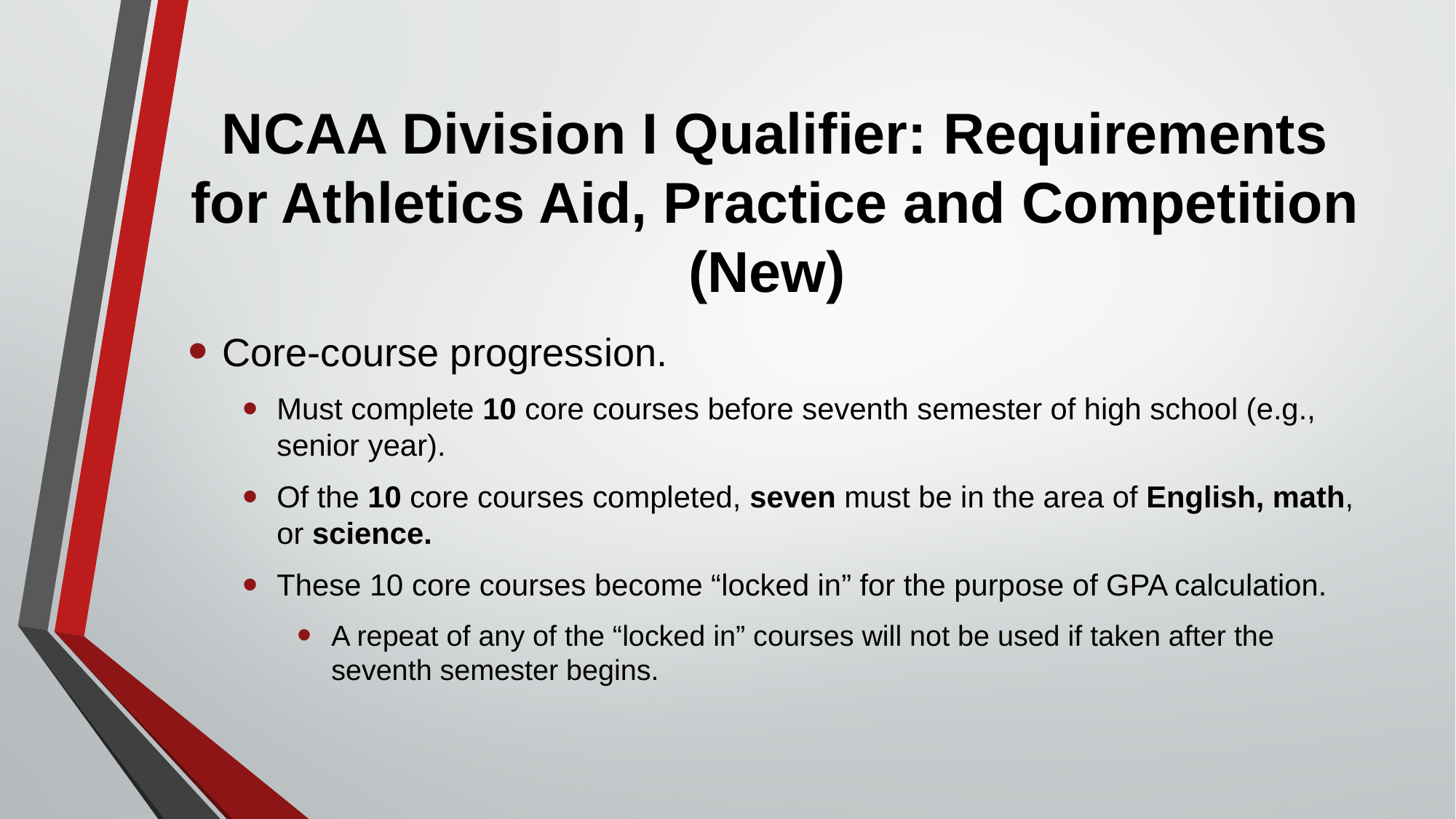

# NCAA Division I Qualifier: Requirements for Athletics Aid, Practice and Competition (New)
Core-course progression.
Must complete 10 core courses before seventh semester of high school (e.g., senior year).
Of the 10 core courses completed, seven must be in the area of English, math, or science.
These 10 core courses become “locked in” for the purpose of GPA calculation.
A repeat of any of the “locked in” courses will not be used if taken after the seventh semester begins.